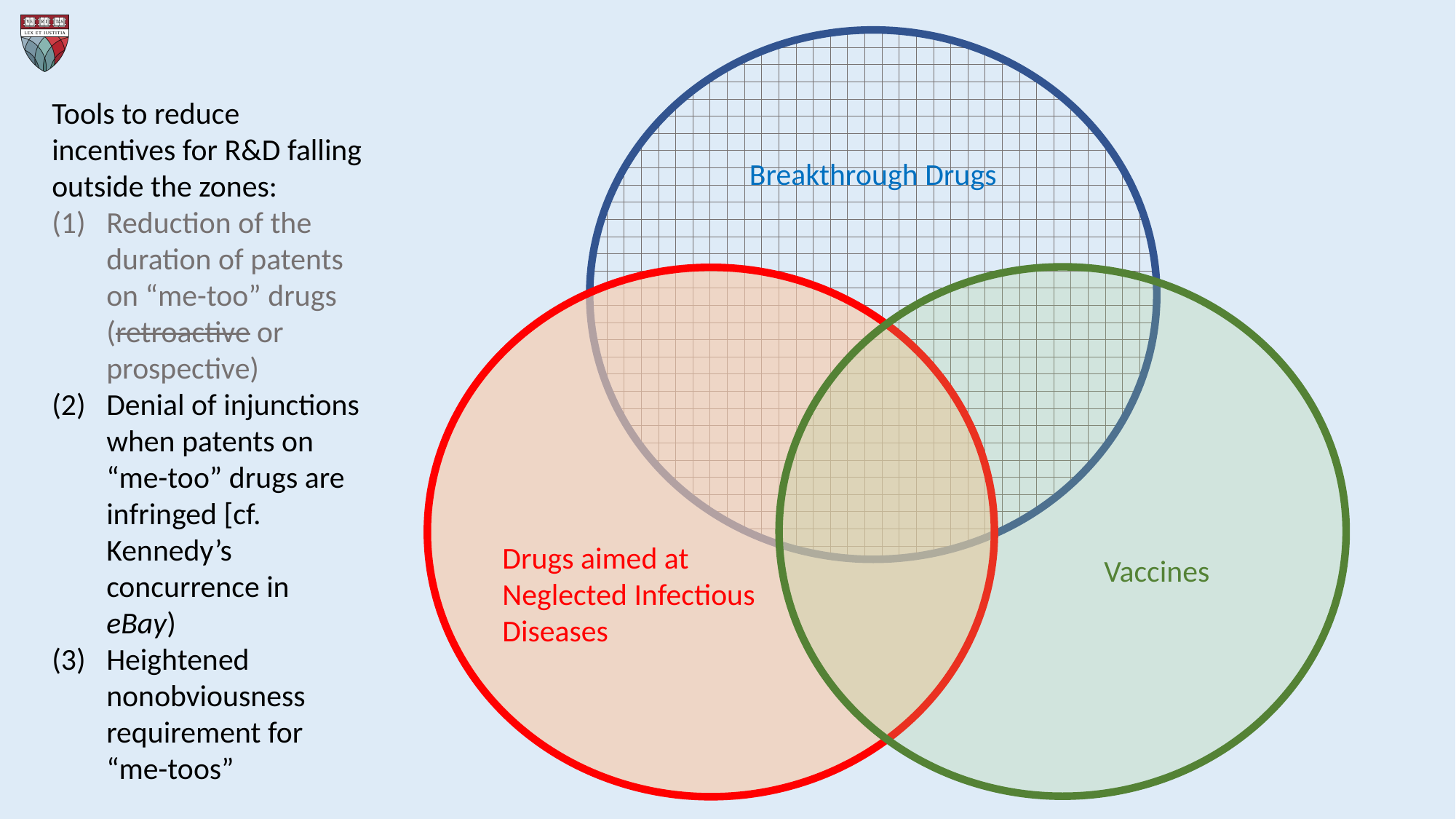

Tools to reduce incentives for R&D falling outside the zones:
Reduction of the duration of patents on “me-too” drugs (retroactive or prospective)
Denial of injunctions when patents on “me-too” drugs are infringed [cf. Kennedy’s concurrence in eBay)
Heightened nonobviousness requirement for “me-toos”

Breakthrough Drugs

Drugs aimed at Neglected Infectious Diseases
Vaccines